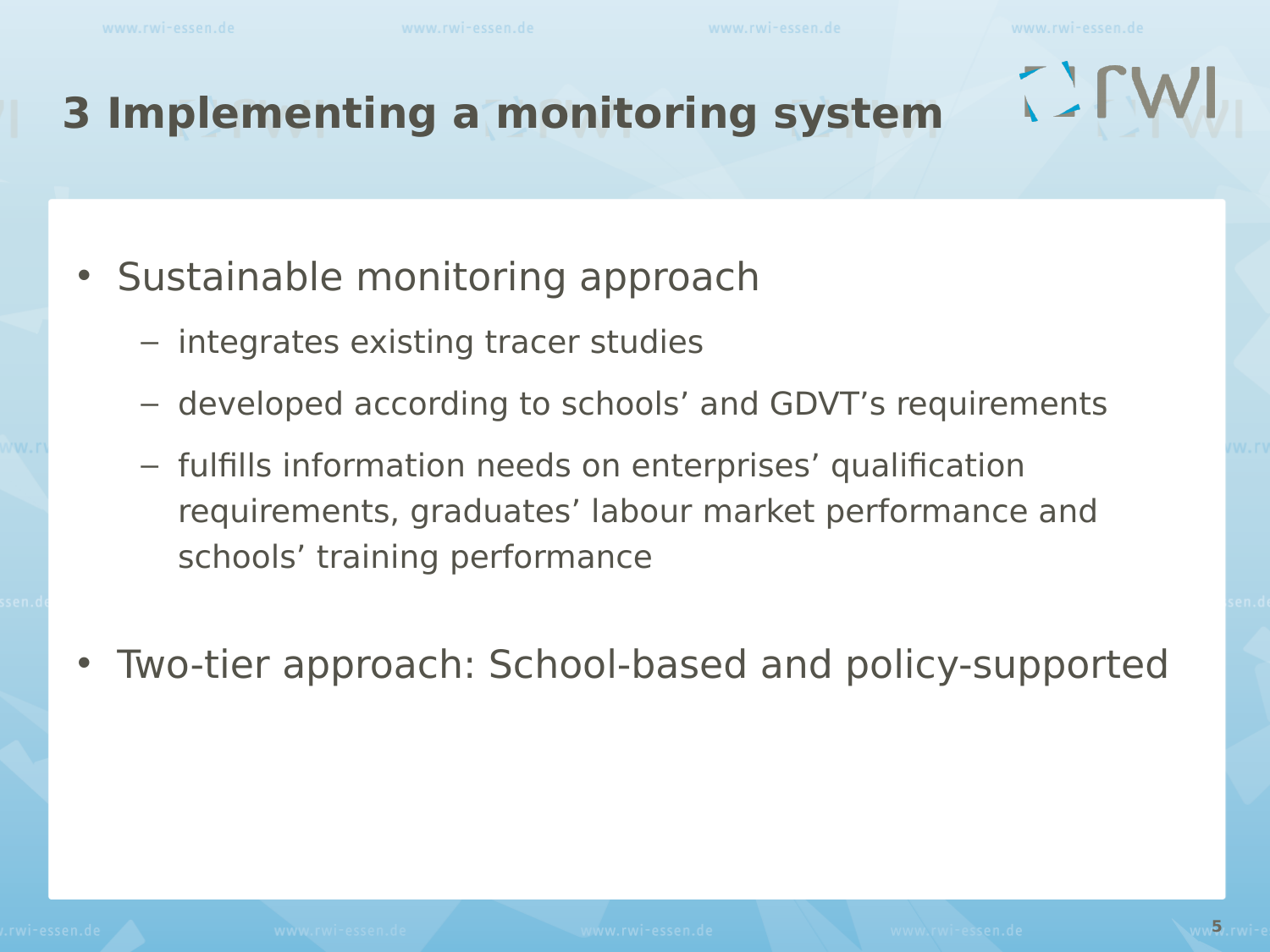

# 3 Implementing a monitoring system
Sustainable monitoring approach
integrates existing tracer studies
developed according to schools’ and GDVT’s requirements
fulfills information needs on enterprises’ qualification requirements, graduates’ labour market performance and schools’ training performance

Two-tier approach: School-based and policy-supported

5